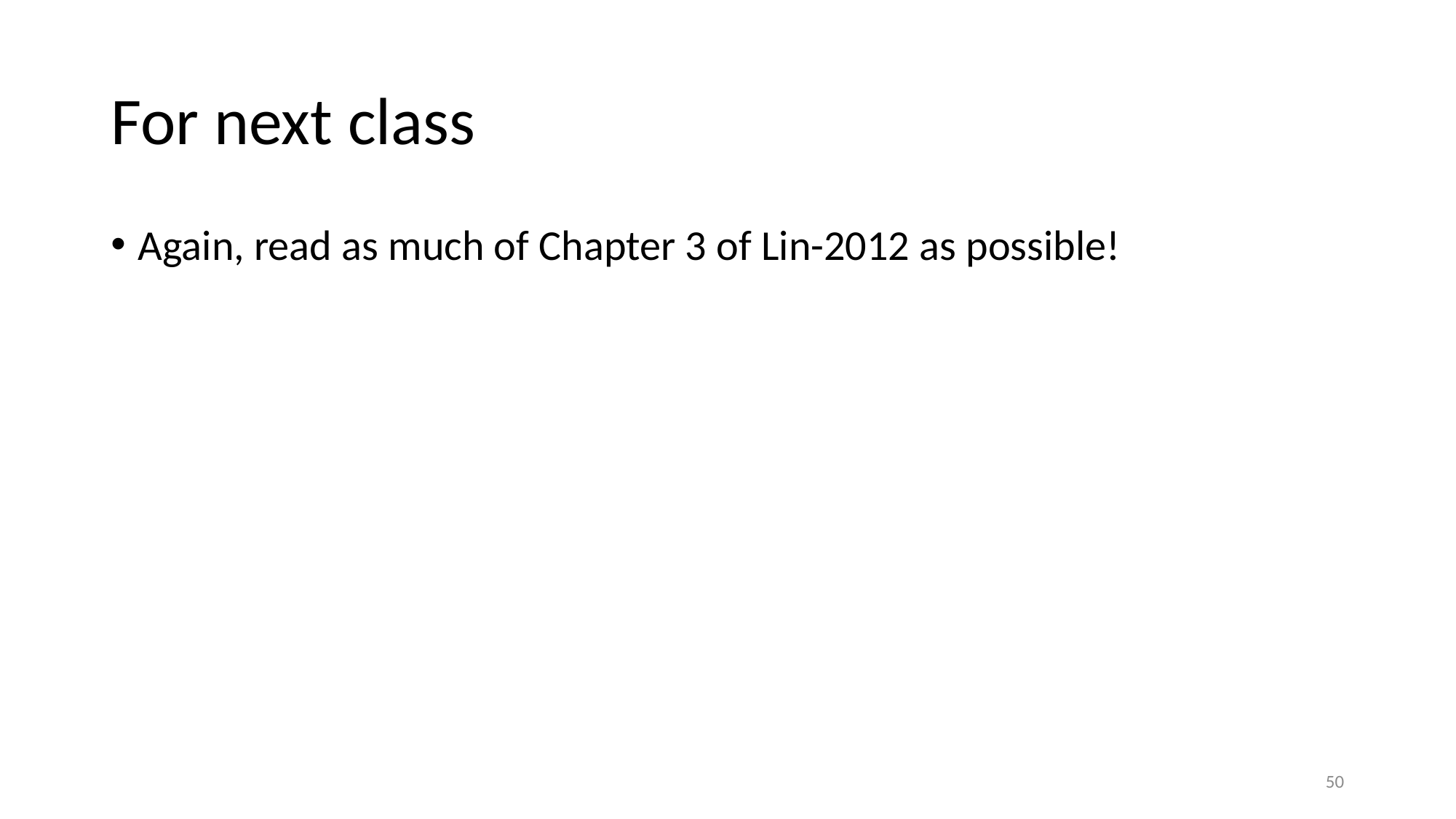

# For next class
Again, read as much of Chapter 3 of Lin-2012 as possible!
50